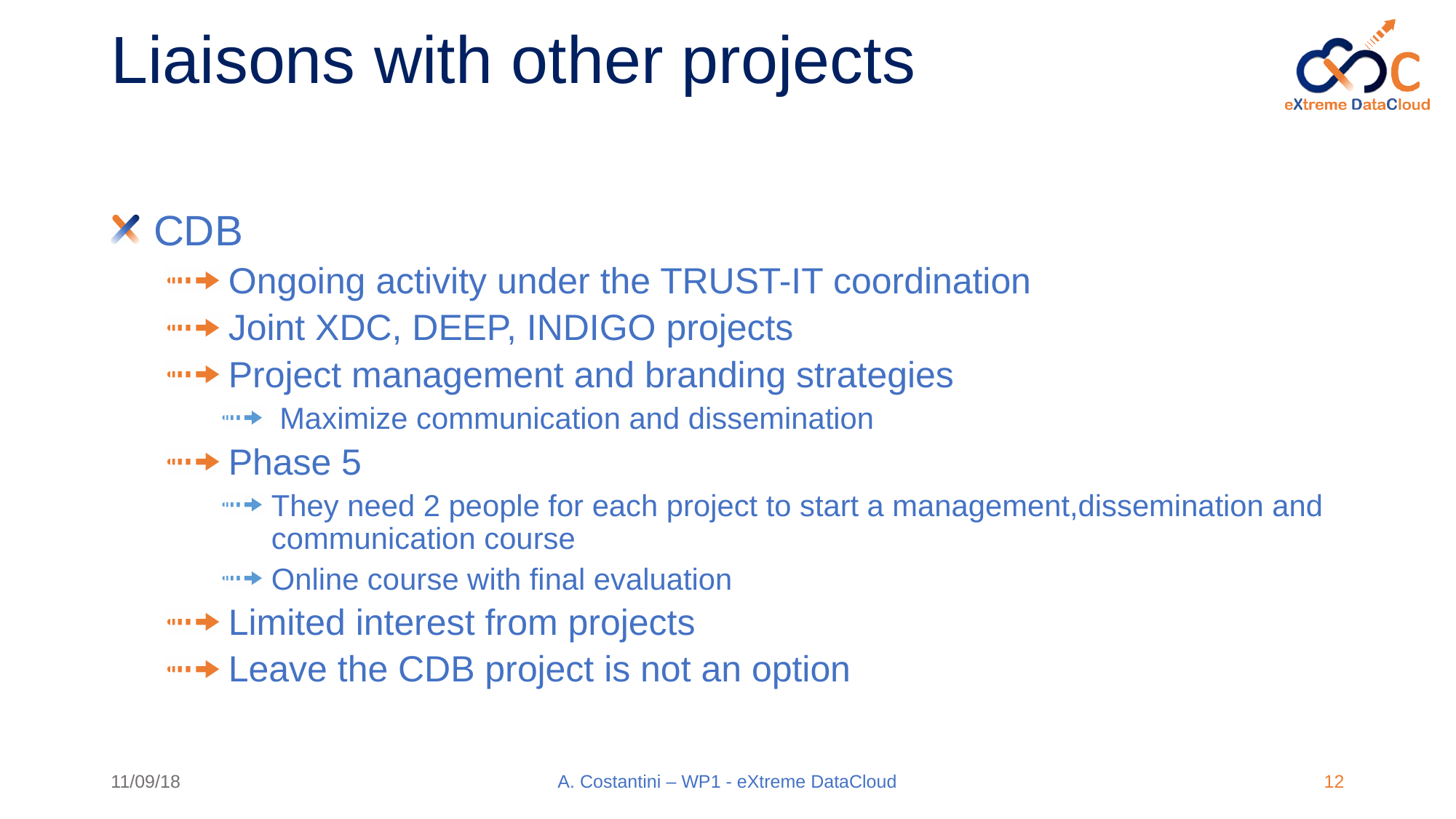

# Liaisons with other projects

CDB
Ongoing activity under the TRUST-IT coordination
Joint XDC, DEEP, INDIGO projects
Project management and branding strategies
 Maximize communication and dissemination
Phase 5
They need 2 people for each project to start a management,dissemination and communication course
Online course with final evaluation
Limited interest from projects
Leave the CDB project is not an option

11/09/18
A. Costantini – WP1 - eXtreme DataCloud
12